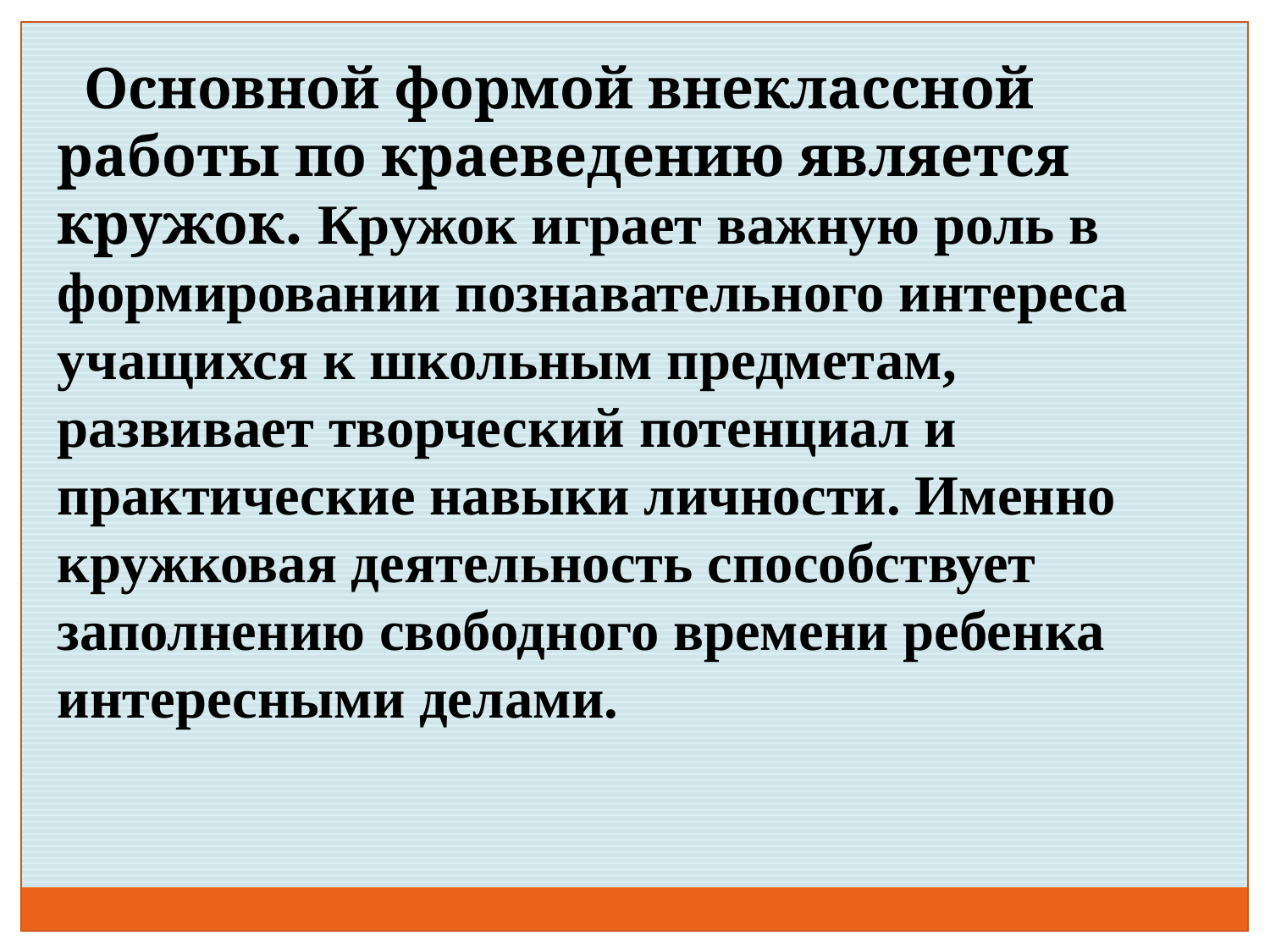

Основной формой внеклассной работы по краеведению является кружок. Кружок играет важную роль в формировании познавательного интереса учащихся к школьным предметам, развивает творческий потенциал и практические навыки личности. Именно кружковая деятельность способствует заполнению свободного времени ребенка интересными делами.